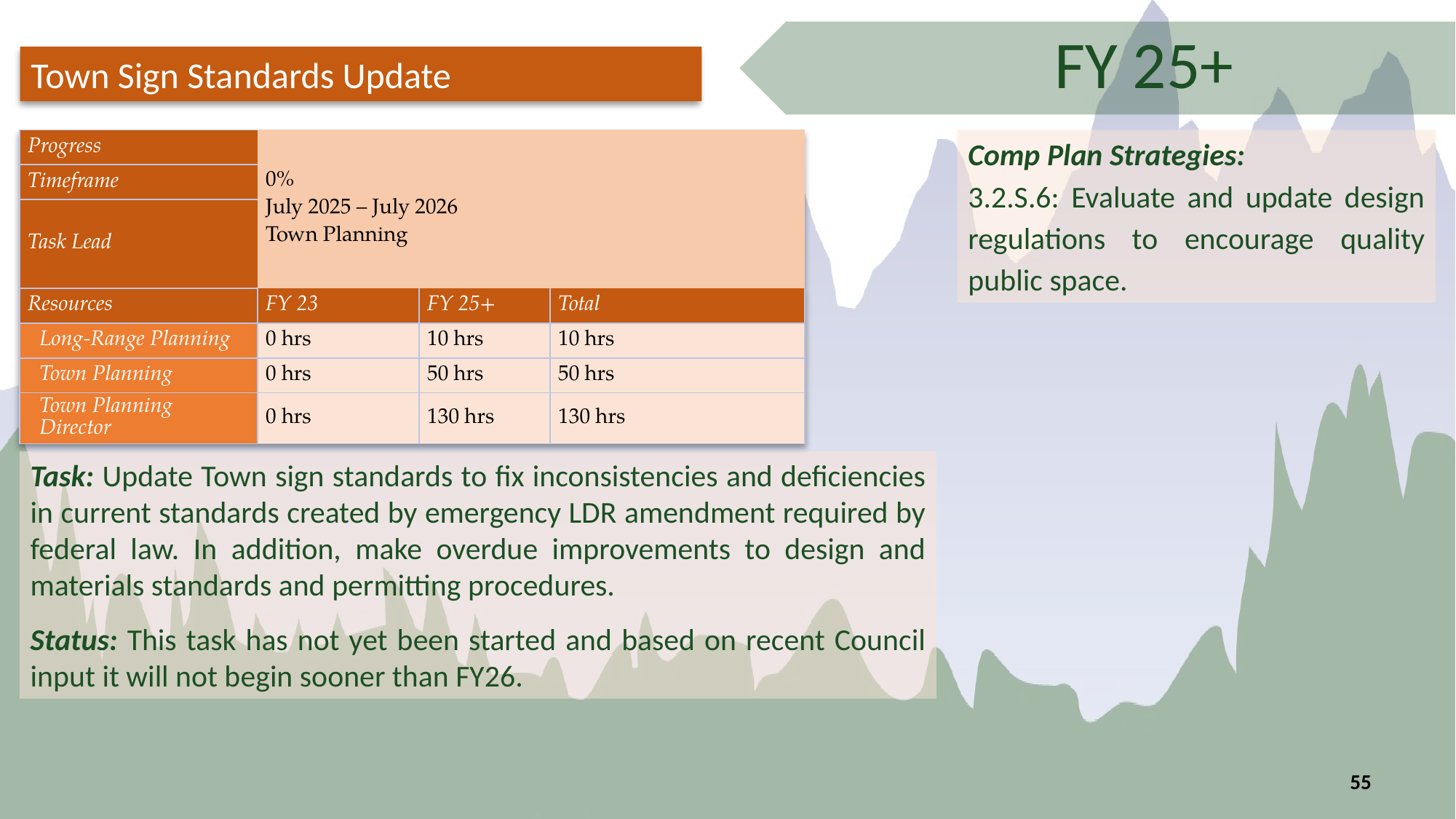

FY 25+

Town Sign Standards Update
| Progress | 0% July 2025 – July 2026 Town Planning |  |  |
| --- | --- | --- | --- |
| Timeframe |  |  |  |
| Task Lead |  |  |  |
| Resources | FY 23 | FY 25+ | Total |
| Long-Range Planning | 0 hrs | 10 hrs | 10 hrs |
| Town Planning | 0 hrs | 50 hrs | 50 hrs |
| Town Planning Director | 0 hrs | 130 hrs | 130 hrs |
Comp Plan Strategies:
3.2.S.6: Evaluate and update design regulations to encourage quality public space.
Task: Update Town sign standards to fix inconsistencies and deficiencies in current standards created by emergency LDR amendment required by federal law. In addition, make overdue improvements to design and materials standards and permitting procedures.
Status: This task has not yet been started and based on recent Council input it will not begin sooner than FY26.
55